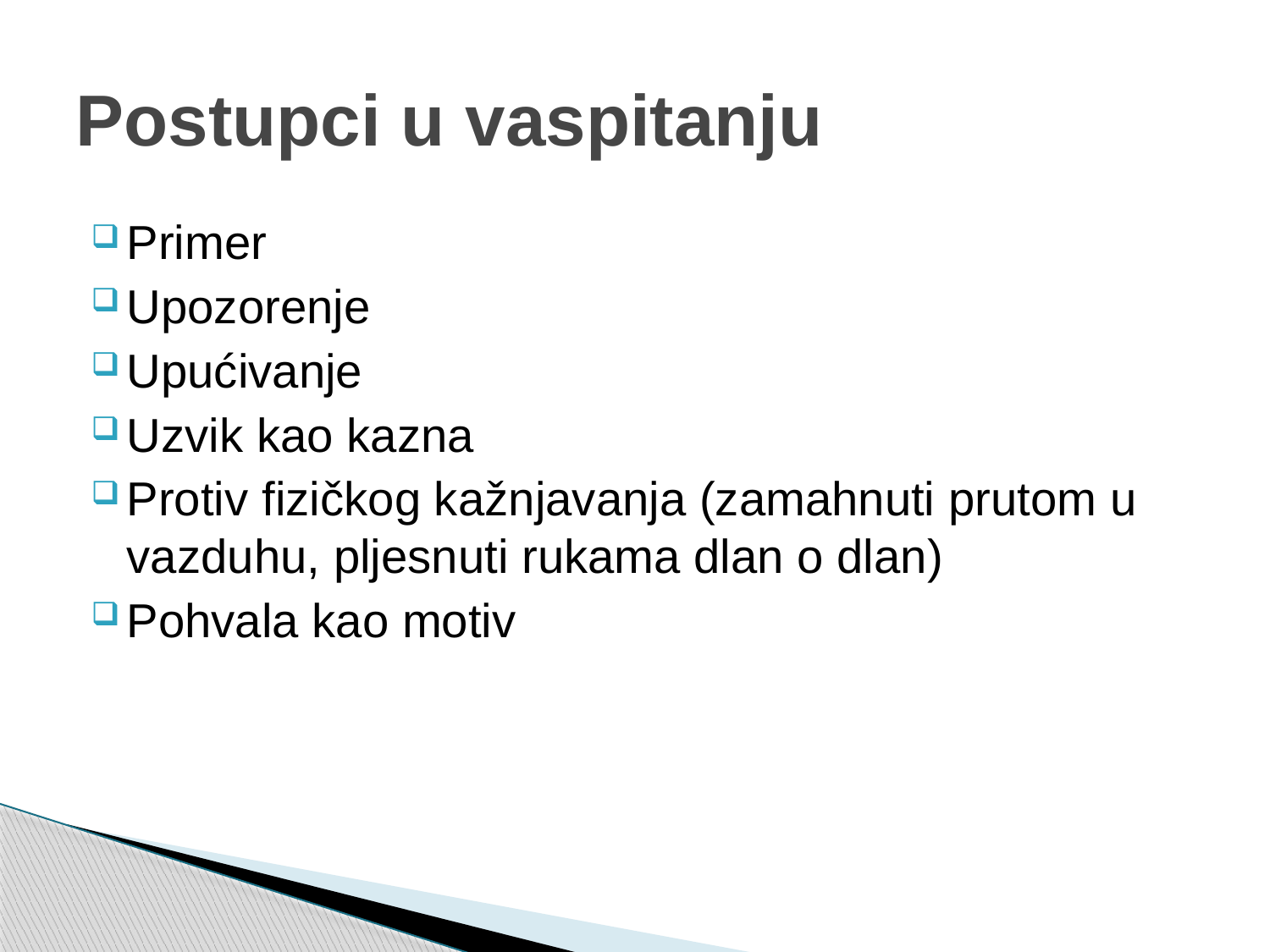

# Postupci u vaspitanju
Primer
Upozorenje
Upućivanje
Uzvik kao kazna
Protiv fizičkog kažnjavanja (zamahnuti prutom u vazduhu, pljesnuti rukama dlan o dlan)
Pohvala kao motiv